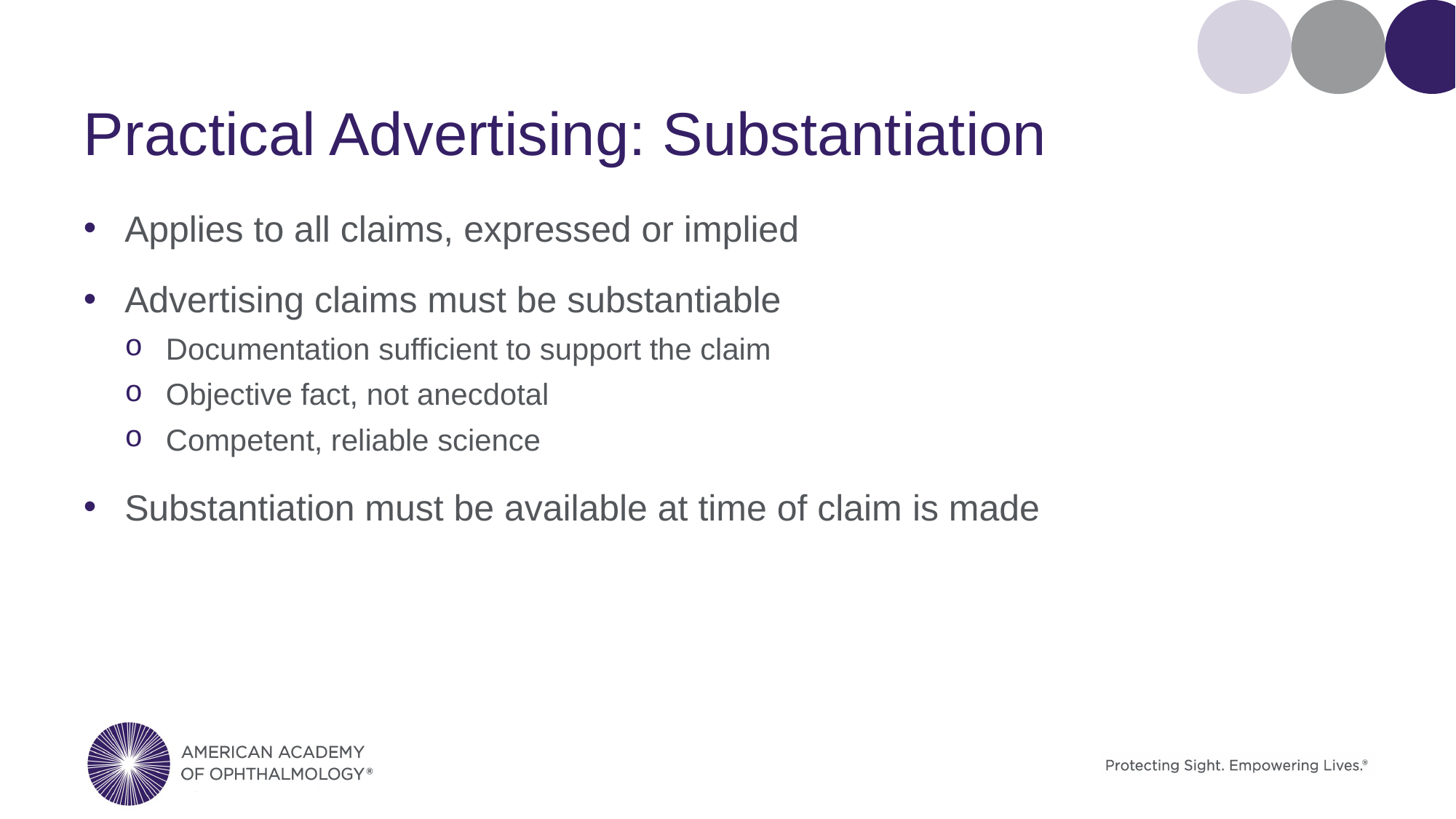

# Practical Advertising: Substantiation
Applies to all claims, expressed or implied
Advertising claims must be substantiable
Documentation sufficient to support the claim
Objective fact, not anecdotal
Competent, reliable science
Substantiation must be available at time of claim is made